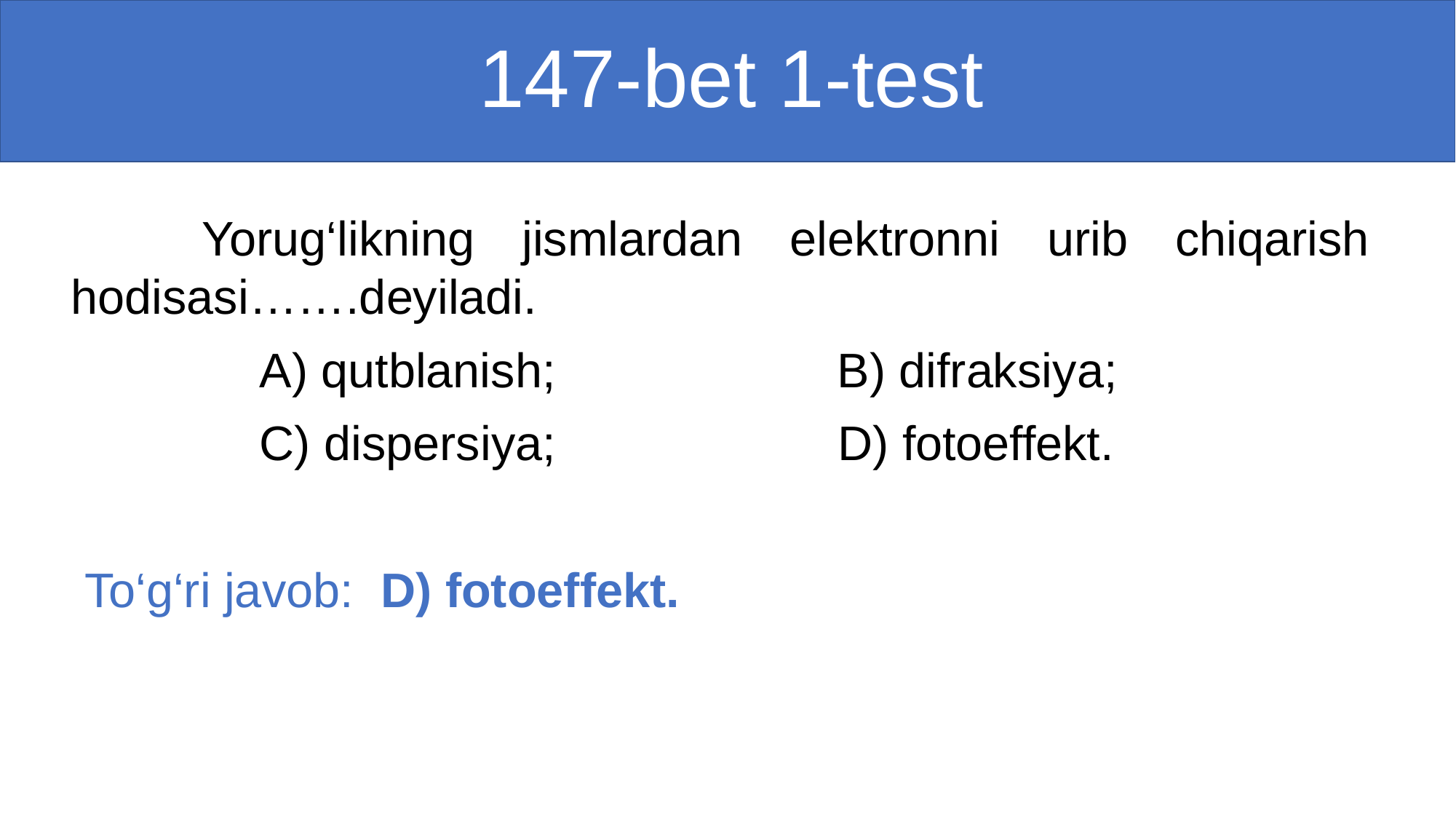

# 147-bet 1-test
   Yorug‘likning jismlardan elektronni urib chiqarish hodisasi…….deyiladi.
              A) qutblanish;                            B) difraksiya;
              C) dispersiya;                     D) fotoeffekt.

 To‘g‘ri javob:  D) fotoeffekt.